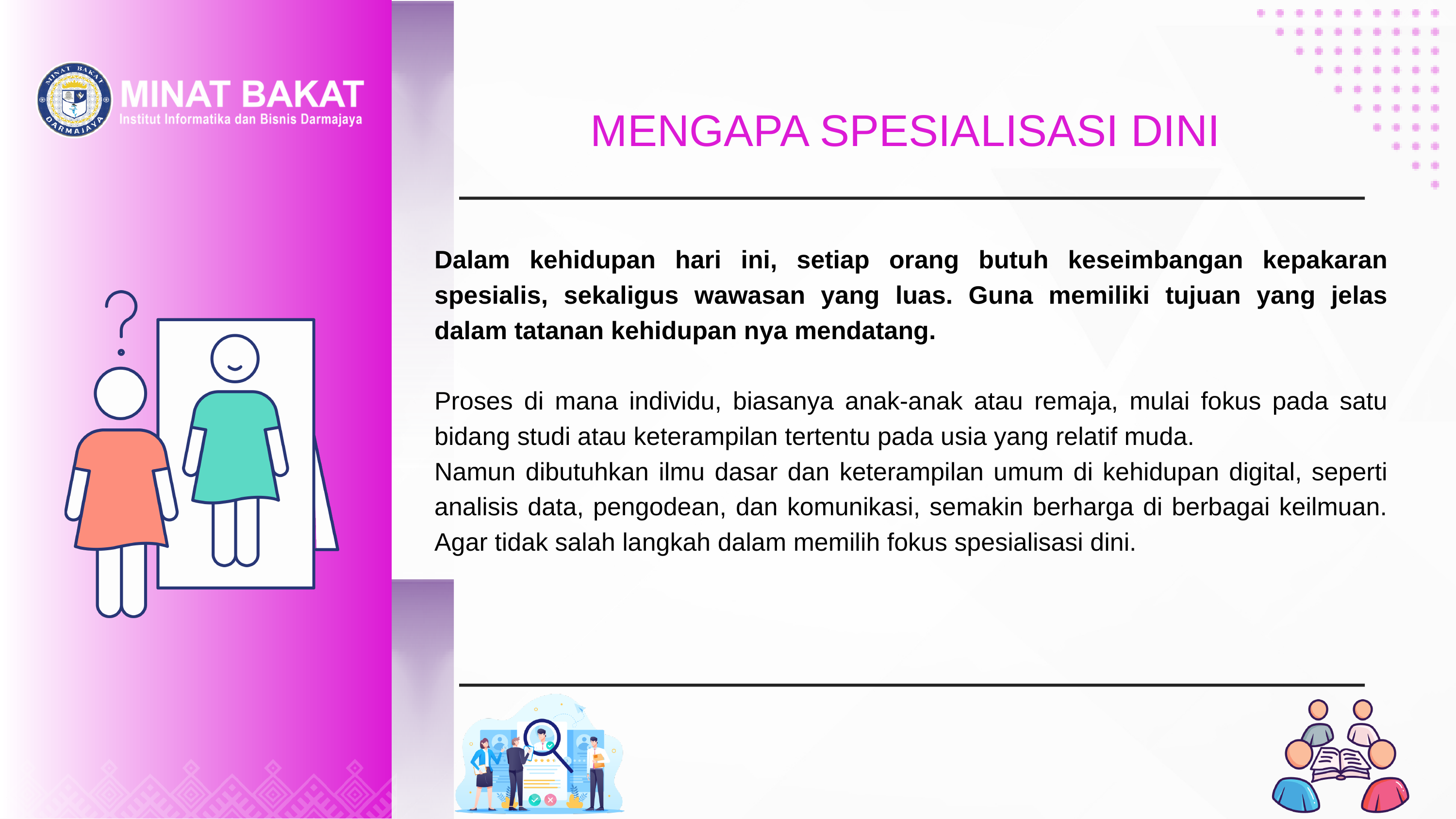

MENGAPA SPESIALISASI DINI

Dalam kehidupan hari ini, setiap orang butuh keseimbangan kepakaran spesialis, sekaligus wawasan yang luas. Guna memiliki tujuan yang jelas dalam tatanan kehidupan nya mendatang.

Proses di mana individu, biasanya anak-anak atau remaja, mulai fokus pada satu bidang studi atau keterampilan tertentu pada usia yang relatif muda.
Namun dibutuhkan ilmu dasar dan keterampilan umum di kehidupan digital, seperti analisis data, pengodean, dan komunikasi, semakin berharga di berbagai keilmuan. Agar tidak salah langkah dalam memilih fokus spesialisasi dini.